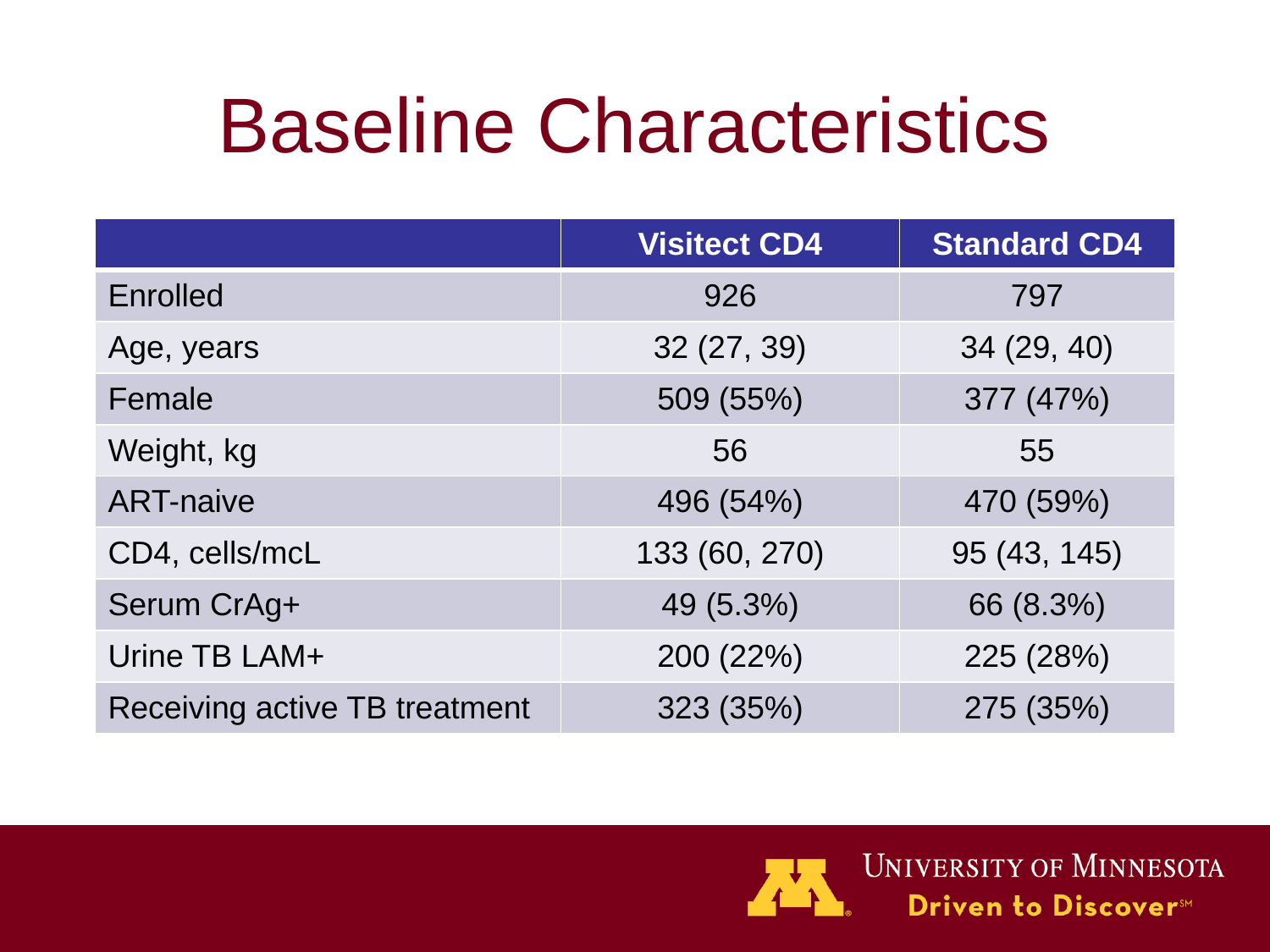

# Baseline Characteristics
|  | Visitect CD4 | Standard CD4 |
| --- | --- | --- |
| Enrolled | 926 | 797 |
| Age, years | 32 (27, 39) | 34 (29, 40) |
| Female | 509 (55%) | 377 (47%) |
| Weight, kg | 56 | 55 |
| ART-naive | 496 (54%) | 470 (59%) |
| CD4, cells/mcL | 133 (60, 270) | 95 (43, 145) |
| Serum CrAg+ | 49 (5.3%) | 66 (8.3%) |
| Urine TB LAM+ | 200 (22%) | 225 (28%) |
| Receiving active TB treatment | 323 (35%) | 275 (35%) |